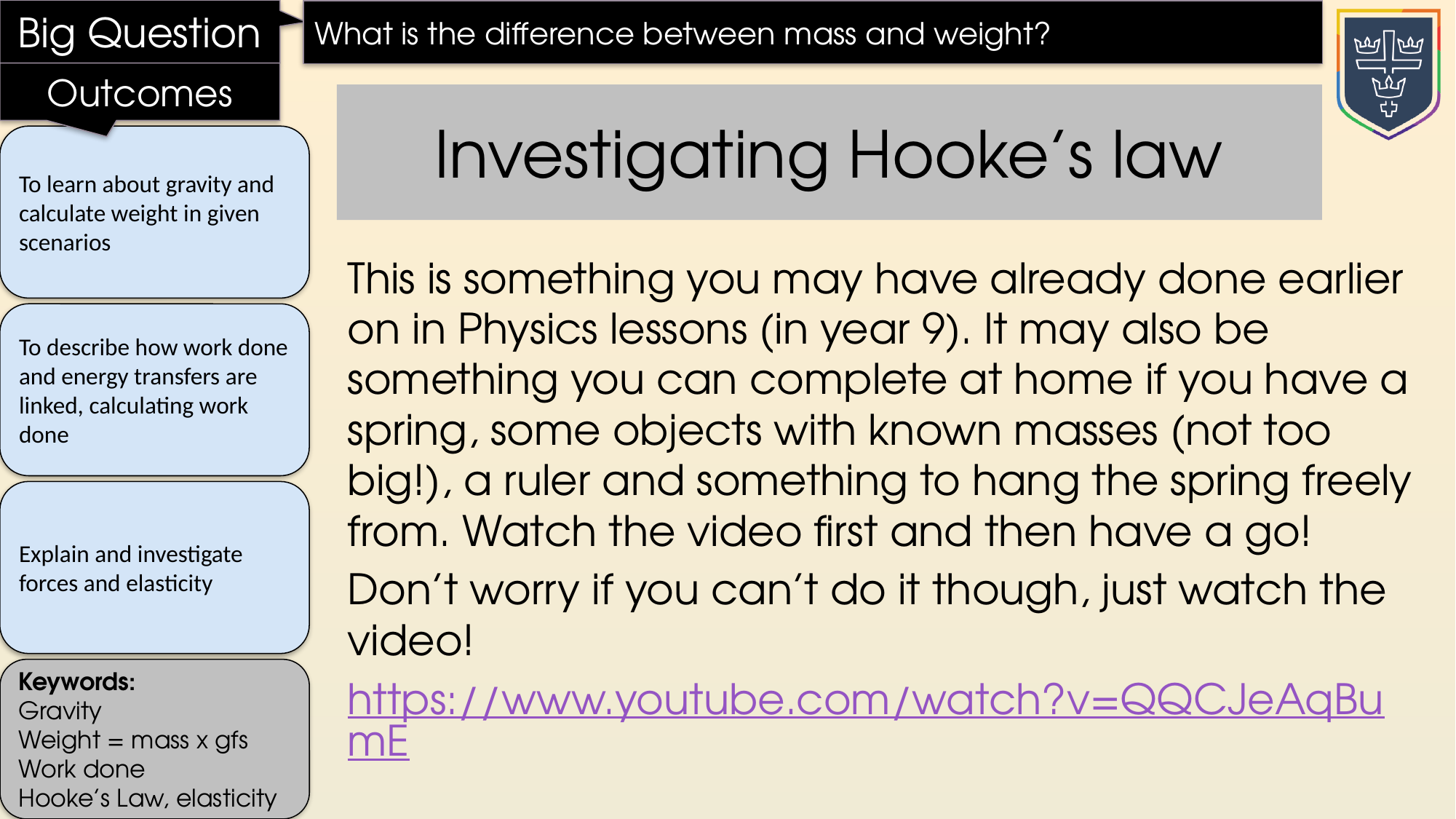

Investigating Hooke’s law
This is something you may have already done earlier on in Physics lessons (in year 9). It may also be something you can complete at home if you have a spring, some objects with known masses (not too big!), a ruler and something to hang the spring freely from. Watch the video first and then have a go!
Don’t worry if you can’t do it though, just watch the video!
https://www.youtube.com/watch?v=QQCJeAqBumE